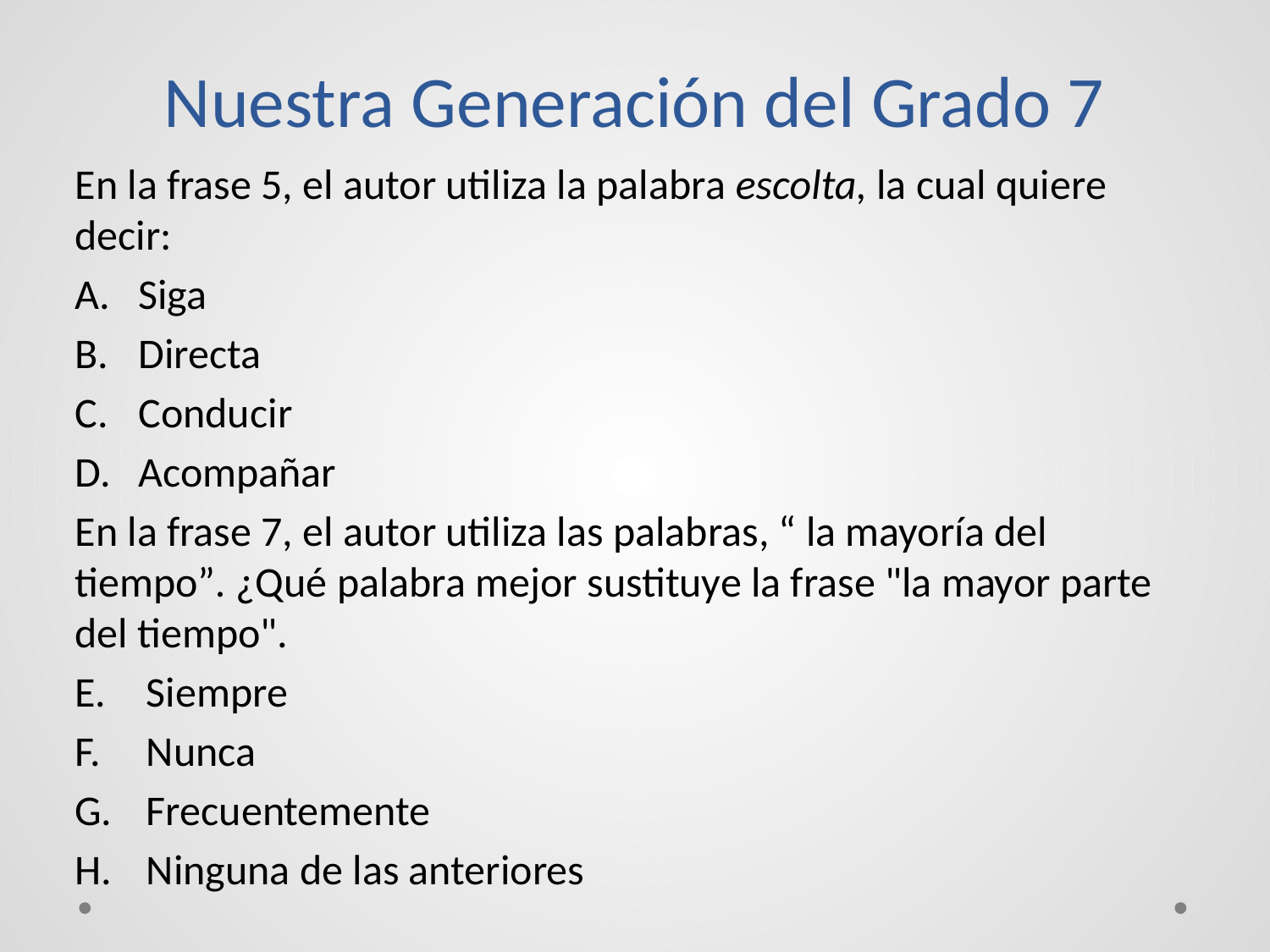

# Nuestra Generación del Grado 7
En la frase 5, el autor utiliza la palabra escolta, la cual quiere decir:
Siga
Directa
Conducir
Acompañar
En la frase 7, el autor utiliza las palabras, “ la mayoría del tiempo”. ¿Qué palabra mejor sustituye la frase "la mayor parte del tiempo".
Siempre
Nunca
Frecuentemente
Ninguna de las anteriores